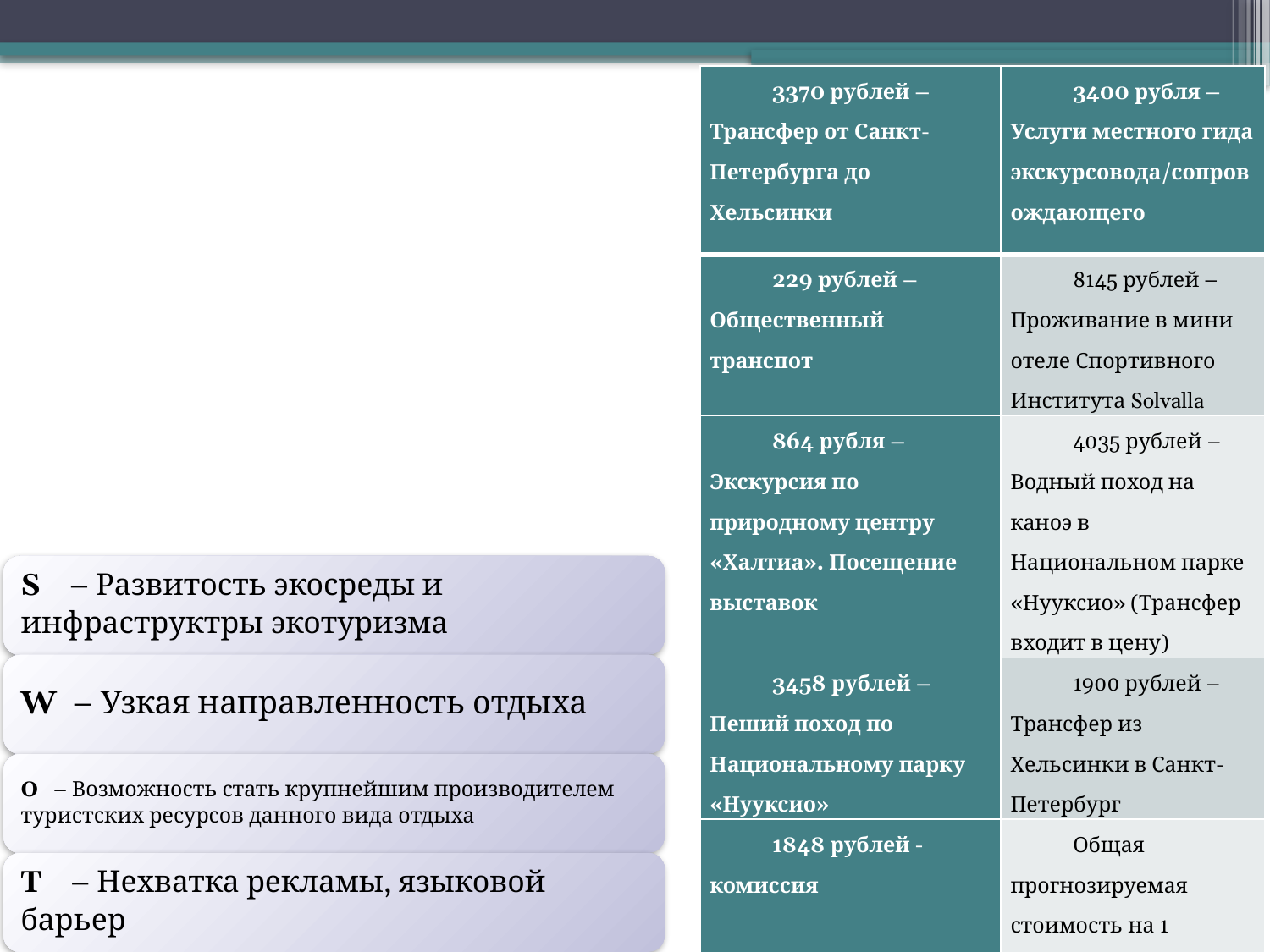

| 3370 рублей – Трансфер от Санкт-Петербурга до Хельсинки | 3400 рубля – Услуги местного гида экскурсовода/сопровождающего |
| --- | --- |
| 229 рублей – Общественный транспот | 8145 рублей – Проживание в мини отеле Спортивного Института Solvalla |
| 864 рубля – Экскурсия по природному центру «Халтиа». Посещение выставок | 4035 рублей – Водный поход на каноэ в Национальном парке «Нууксио» (Трансфер входит в цену) |
| 3458 рублей – Пеший поход по Национальному парку «Нууксио» | 1900 рублей – Трансфер из Хельсинки в Санкт-Петербург |
| 1848 рублей - комиссия | Общая прогнозируемая стоимость на 1 человека – 27 259 |
S    – Развитость экосреды и инфраструктры экотуризма
W  – Узкая направленность отдыха
O   – Возможность стать крупнейшим производителем туристских ресурсов данного вида отдыха
T    – Нехватка рекламы, языковой барьер